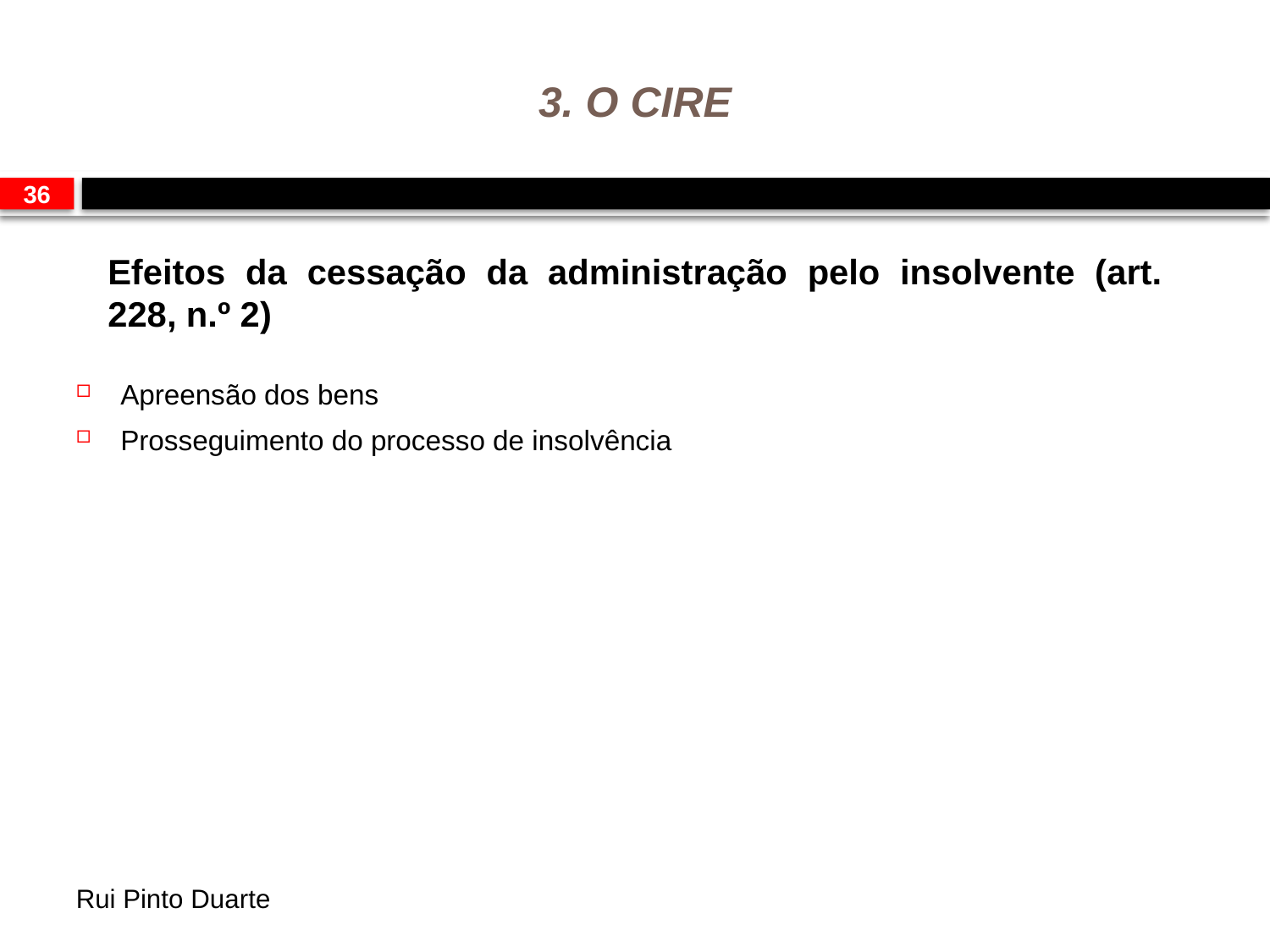

# 3. O CIRE
36
Efeitos da cessação da administração pelo insolvente (art. 228, n.º 2)
Apreensão dos bens
Prosseguimento do processo de insolvência

Rui Pinto Duarte